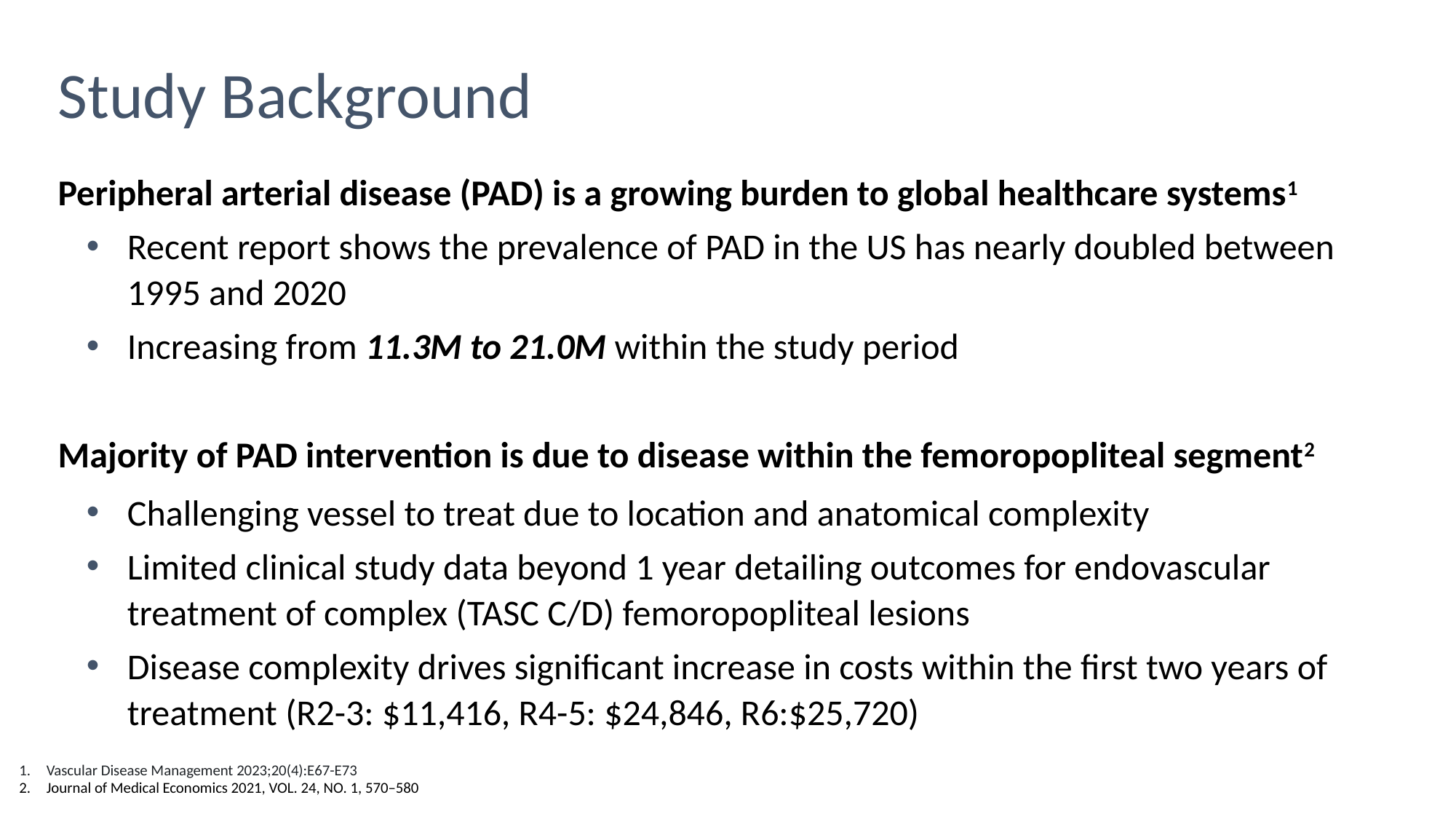

# Study Background
Peripheral arterial disease (PAD) is a growing burden to global healthcare systems1
Recent report shows the prevalence of PAD in the US has nearly doubled between 1995 and 2020
Increasing from 11.3M to 21.0M within the study period

Majority of PAD intervention is due to disease within the femoropopliteal segment2
Challenging vessel to treat due to location and anatomical complexity
Limited clinical study data beyond 1 year detailing outcomes for endovascular treatment of complex (TASC C/D) femoropopliteal lesions
Disease complexity drives significant increase in costs within the first two years of treatment (R2-3: $11,416, R4-5: $24,846, R6:$25,720)

Vascular Disease Management 2023;20(4):E67-E73
Journal of Medical Economics 2021, VOL. 24, NO. 1, 570–580